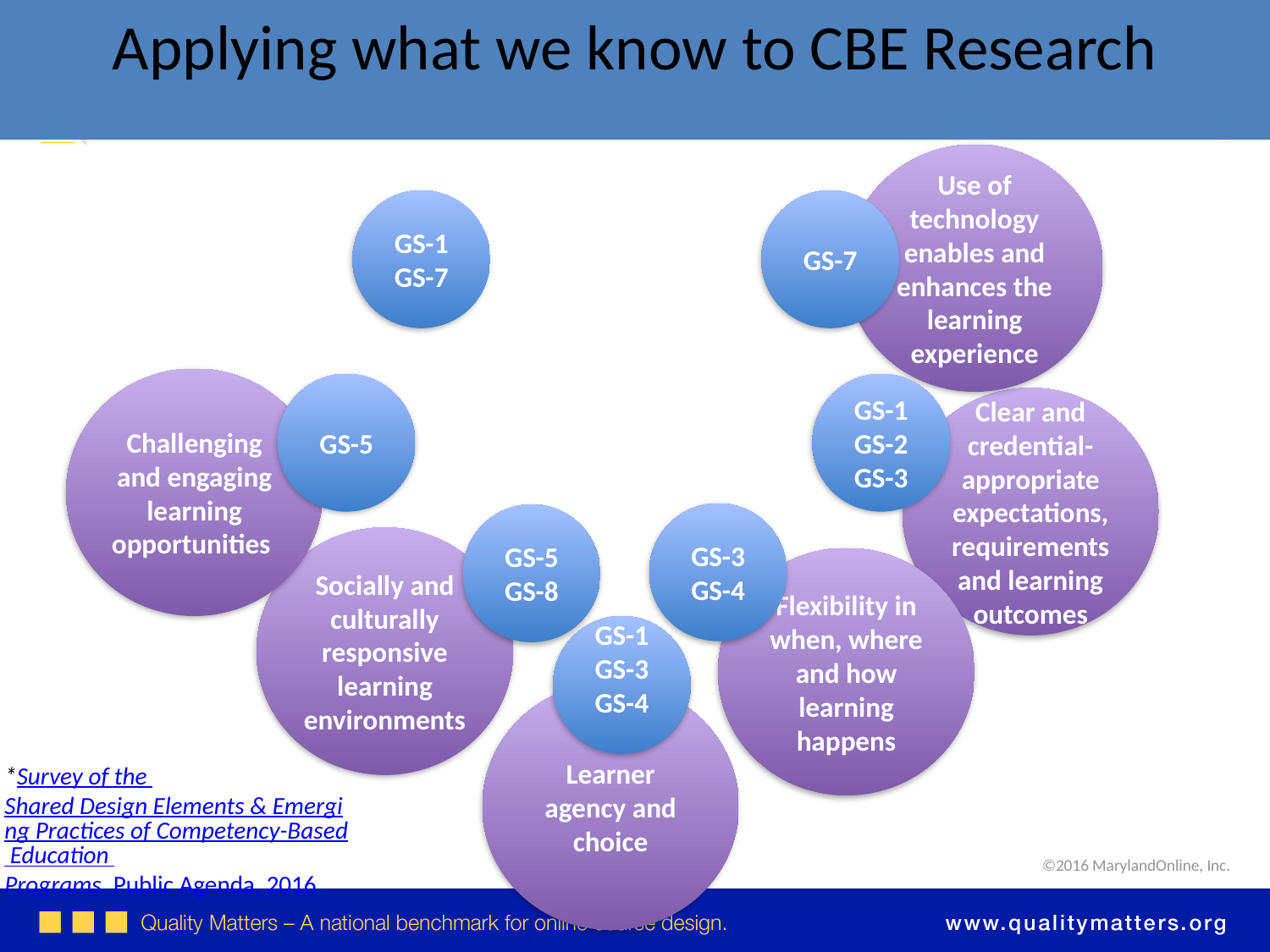

Applying what we know to CBE Research

Personalized and experiential learning and support
Use of technology enables and enhances the learning experience
GS-1
GS-7
GS-7
Challenging and engaging learning opportunities
GS-5
GS-1
GS-2
GS-3
Clear and credential-appropriate expectations, requirements and learning outcomes
GS-3
GS-4
GS-5
GS-8
Socially and culturally responsive learning environments
Flexibility in when, where and how learning happens
GS-1
GS-3
GS-4

Learner agency and choice
*Survey of the Shared Design Elements & Emerging Practices of Competency-Based Education Programs. Public Agenda, 2016